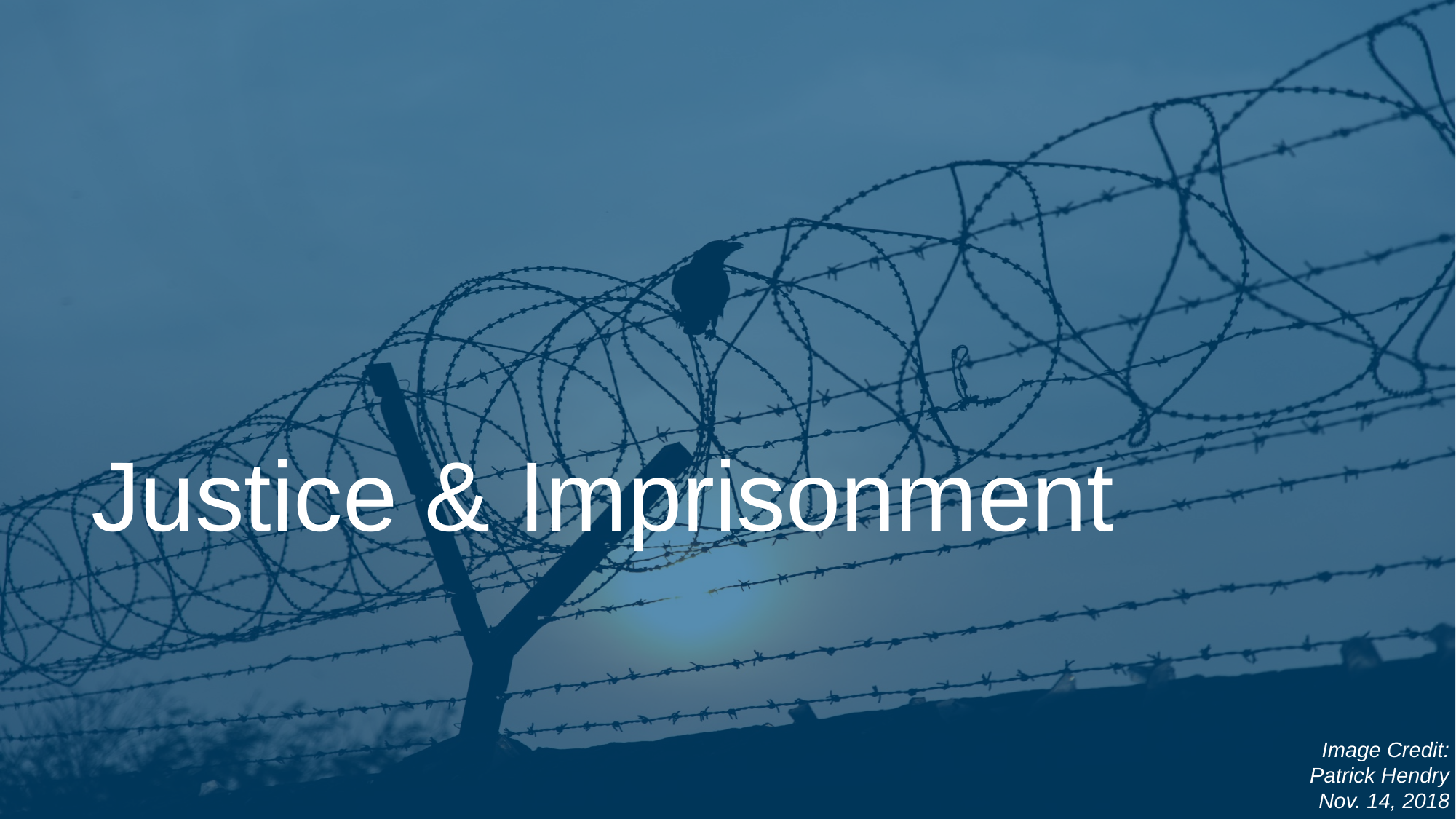

Justice & Imprisonment
Image Credit:
Patrick Hendry
Nov. 14, 2018